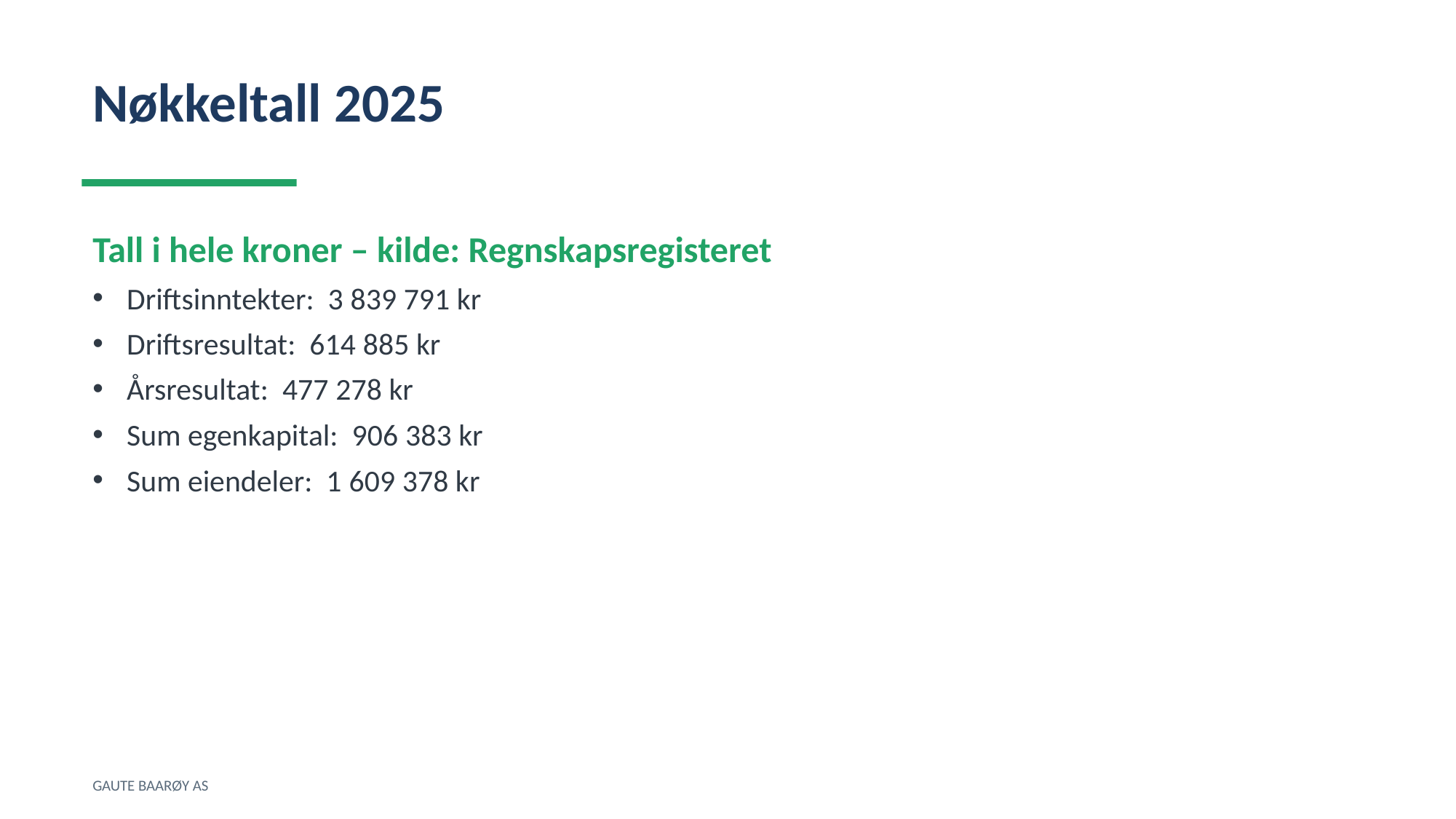

Nøkkeltall 2025

Tall i hele kroner – kilde: Regnskapsregisteret
Driftsinntekter:  3 839 791 kr
Driftsresultat:  614 885 kr
Årsresultat:  477 278 kr
Sum egenkapital:  906 383 kr
Sum eiendeler:  1 609 378 kr
GAUTE BAARØY AS